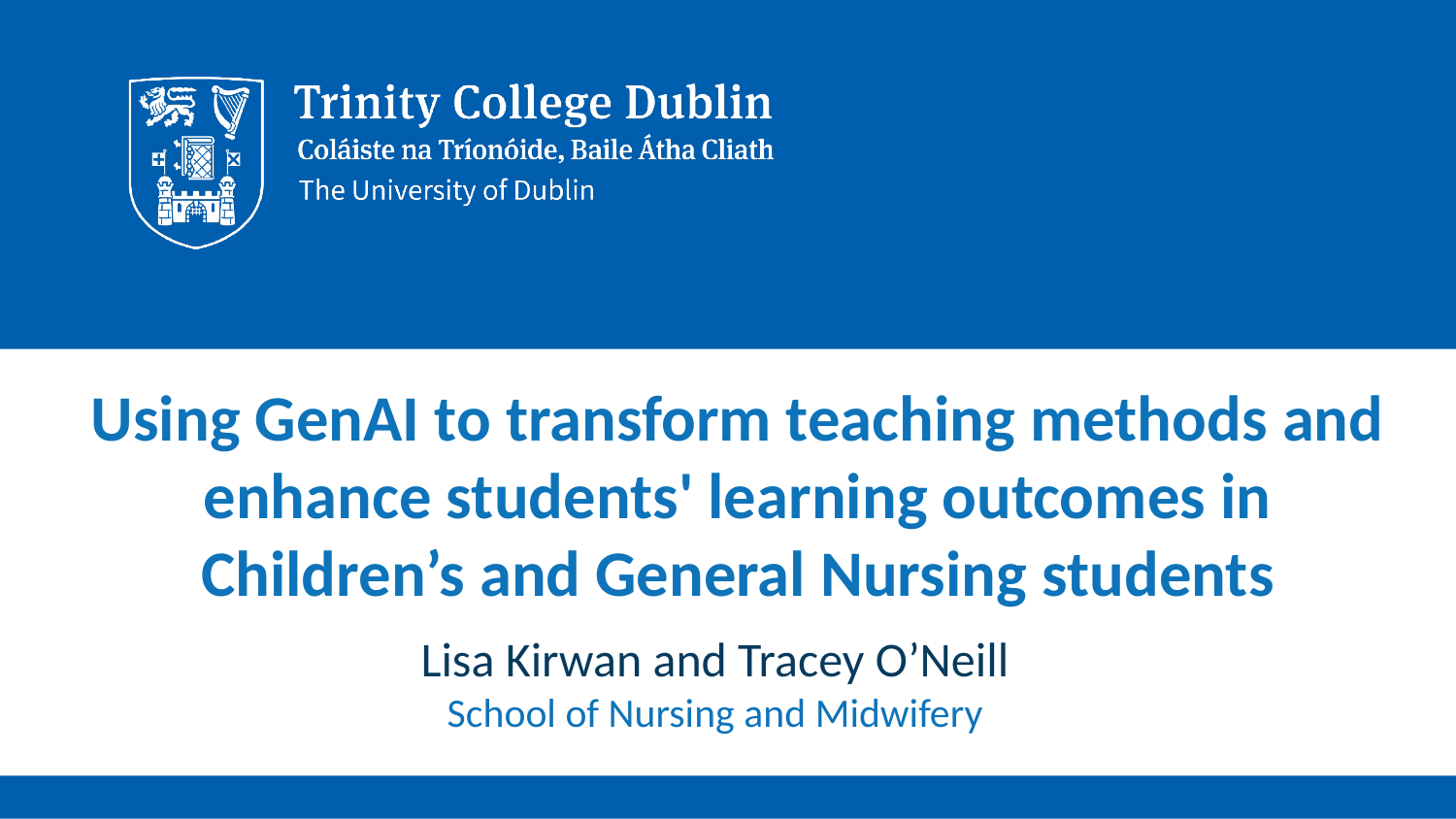

# Using GenAI to transform teaching methods and enhance students' learning outcomes in Children’s and General Nursing students
Lisa Kirwan and Tracey O’Neill
School of Nursing and Midwifery